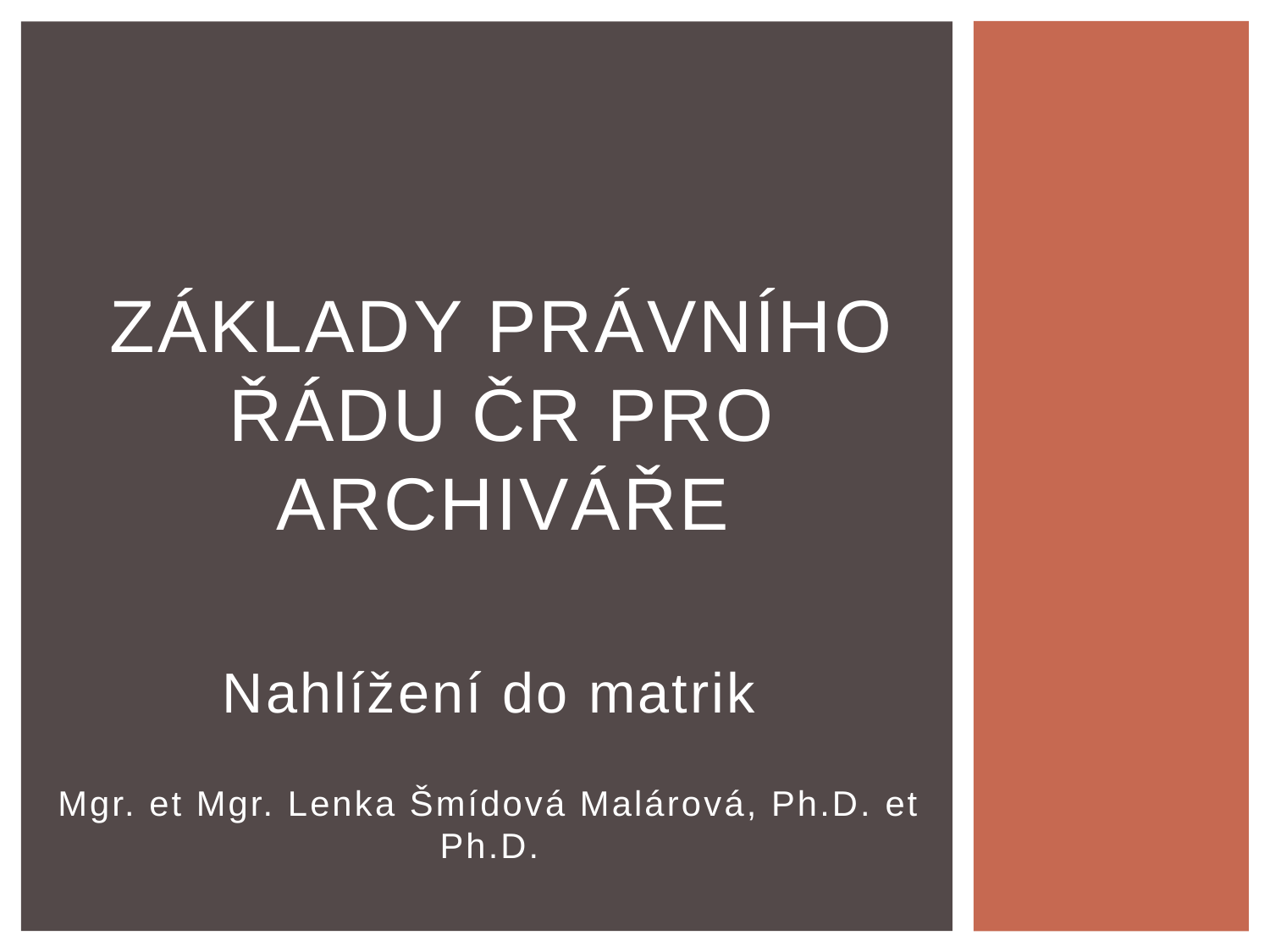

# Základy právního řádu ČR pro archiváře

Nahlížení do matrik

Mgr. et Mgr. Lenka Šmídová Malárová, Ph.D. et Ph.D.